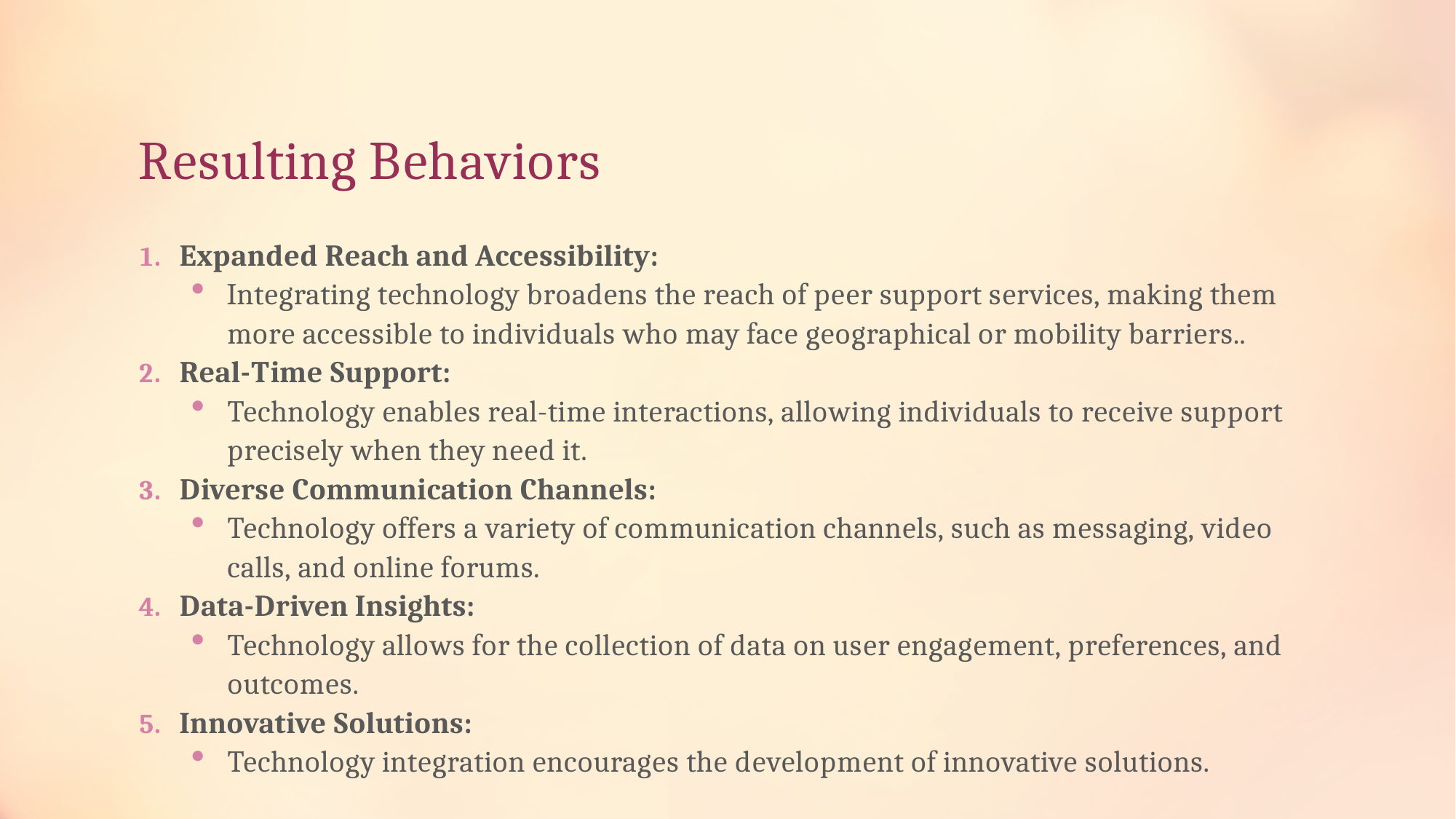

# Resulting Behaviors
Expanded Reach and Accessibility:
Integrating technology broadens the reach of peer support services, making them more accessible to individuals who may face geographical or mobility barriers..
Real-Time Support:
Technology enables real-time interactions, allowing individuals to receive support precisely when they need it.
Diverse Communication Channels:
Technology offers a variety of communication channels, such as messaging, video calls, and online forums.
Data-Driven Insights:
Technology allows for the collection of data on user engagement, preferences, and outcomes.
Innovative Solutions:
Technology integration encourages the development of innovative solutions.